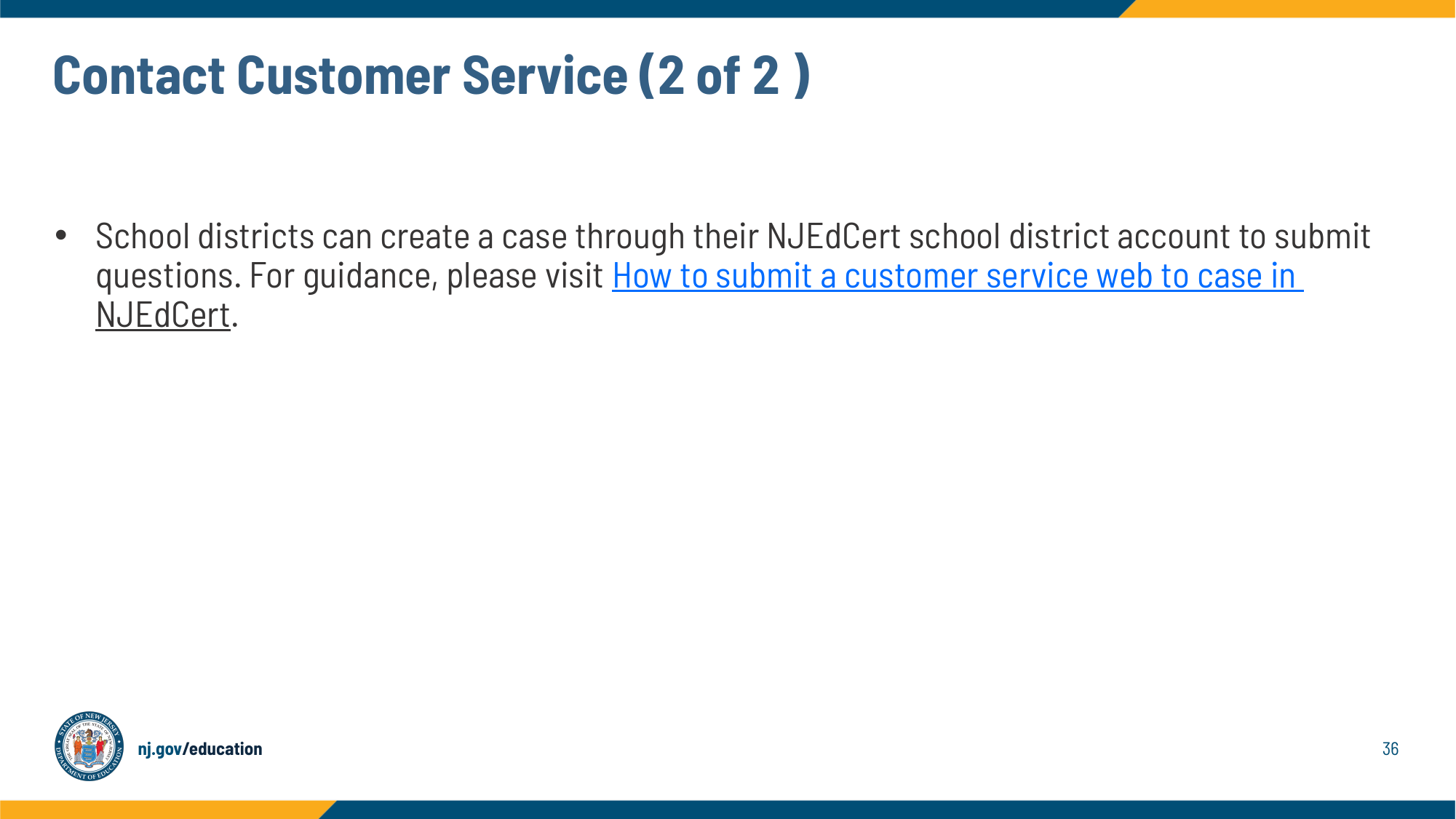

# Contact Customer Service (2 of 2 )
School districts can create a case through their NJEdCert school district account to submit questions. For guidance, please visit How to submit a customer service web to case in NJEdCert.